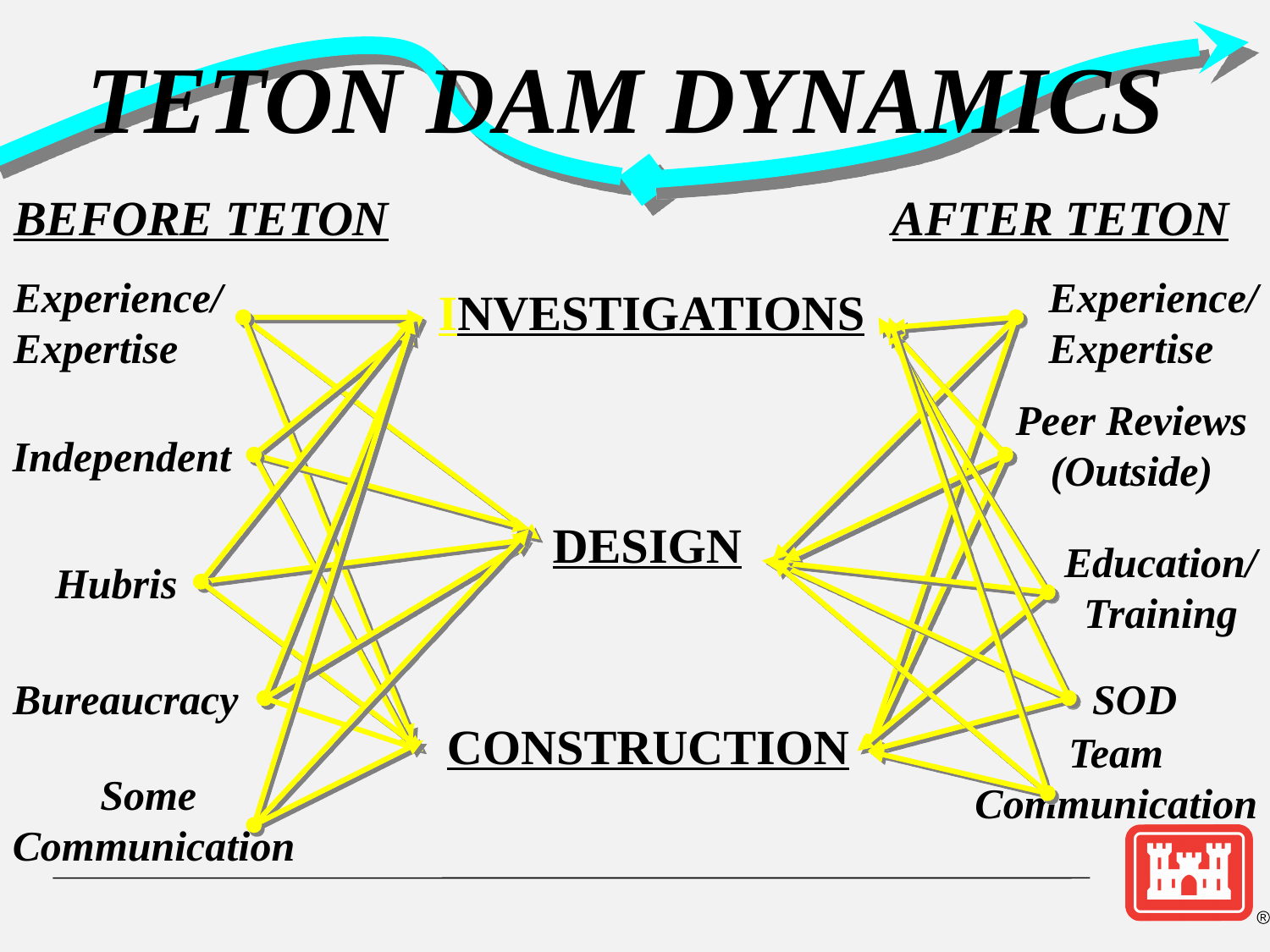

TETON DAM DYNAMICS

BEFORE TETON
AFTER TETON
Experience/
Expertise
Experience/
Expertise
INVESTIGATIONS

Peer Reviews
(Outside)
Independent

DESIGN

Education/
Training

Hubris

Bureaucracy
SOD

CONSTRUCTION
Team
Communication

Some
Communication